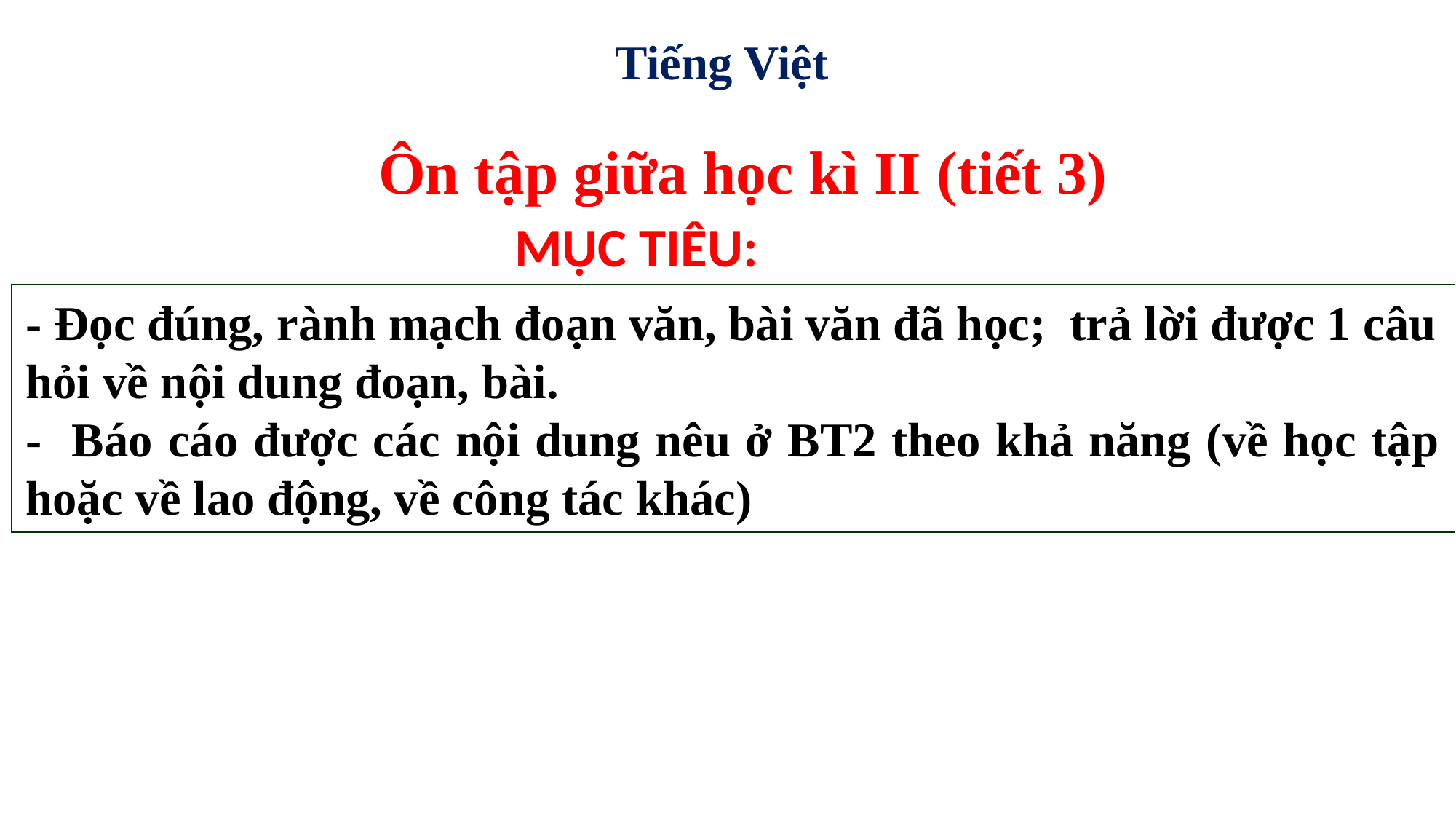

Tiếng Việt
Ôn tập giữa học kì II (tiết 3)
MỤC TIÊU:
- Đọc đúng, rành mạch đoạn văn, bài văn đã học;  trả lời được 1 câu hỏi về nội dung đoạn, bài.
-  Báo cáo được các nội dung nêu ở BT2 theo khả năng (về học tập hoặc về lao động, về công tác khác)